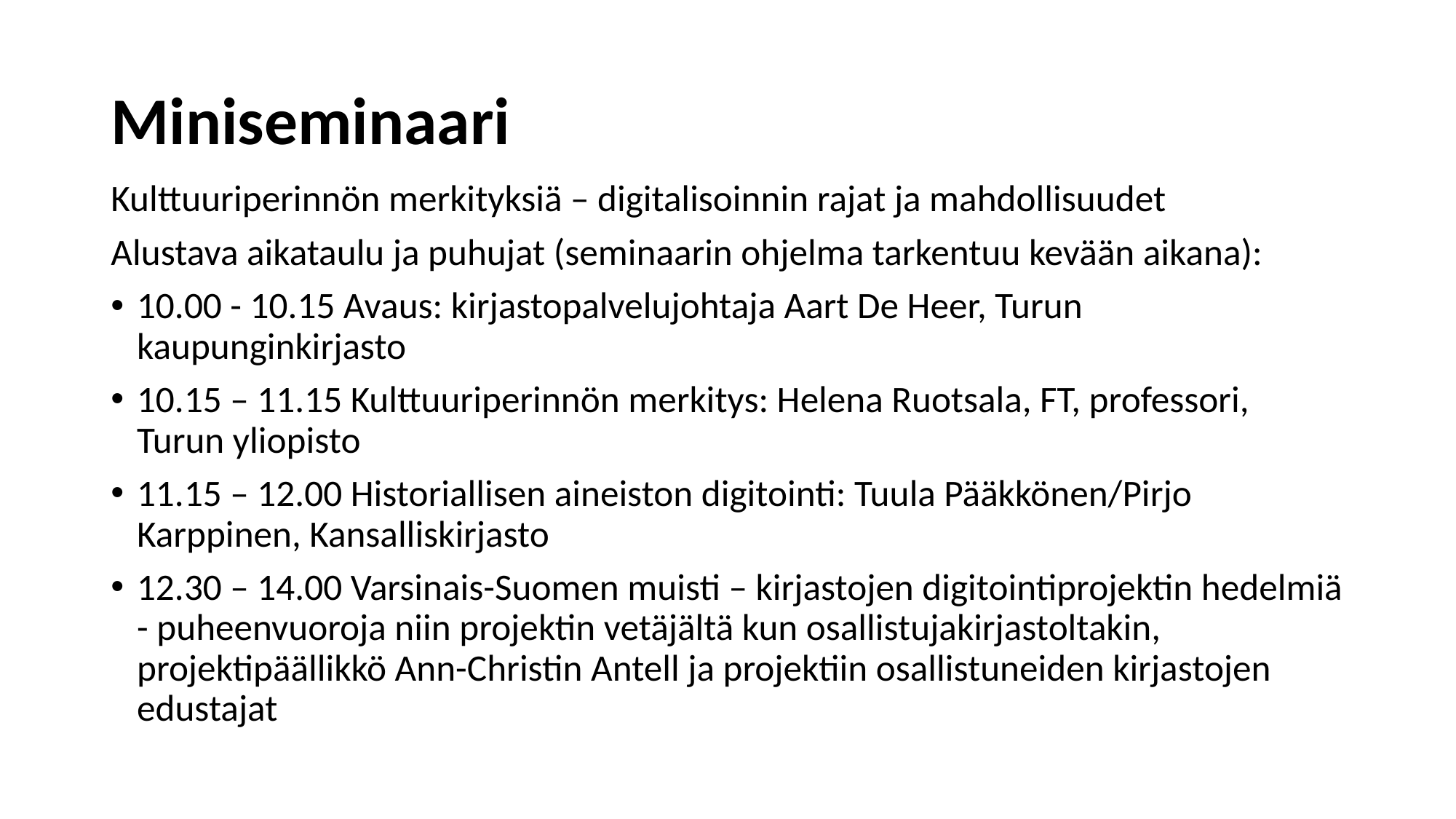

# Miniseminaari
Kulttuuriperinnön merkityksiä – digitalisoinnin rajat ja mahdollisuudet
Alustava aikataulu ja puhujat (seminaarin ohjelma tarkentuu kevään aikana):
10.00 - 10.15 Avaus: kirjastopalvelujohtaja Aart De Heer, Turun kaupunginkirjasto
10.15 – 11.15 Kulttuuriperinnön merkitys: Helena Ruotsala, FT, professori, Turun yliopisto
11.15 – 12.00 Historiallisen aineiston digitointi: Tuula Pääkkönen/Pirjo Karppinen, Kansalliskirjasto
12.30 – 14.00 Varsinais-Suomen muisti – kirjastojen digitointiprojektin hedelmiä - puheenvuoroja niin projektin vetäjältä kun osallistujakirjastoltakin, projektipäällikkö Ann-Christin Antell ja projektiin osallistuneiden kirjastojen edustajat